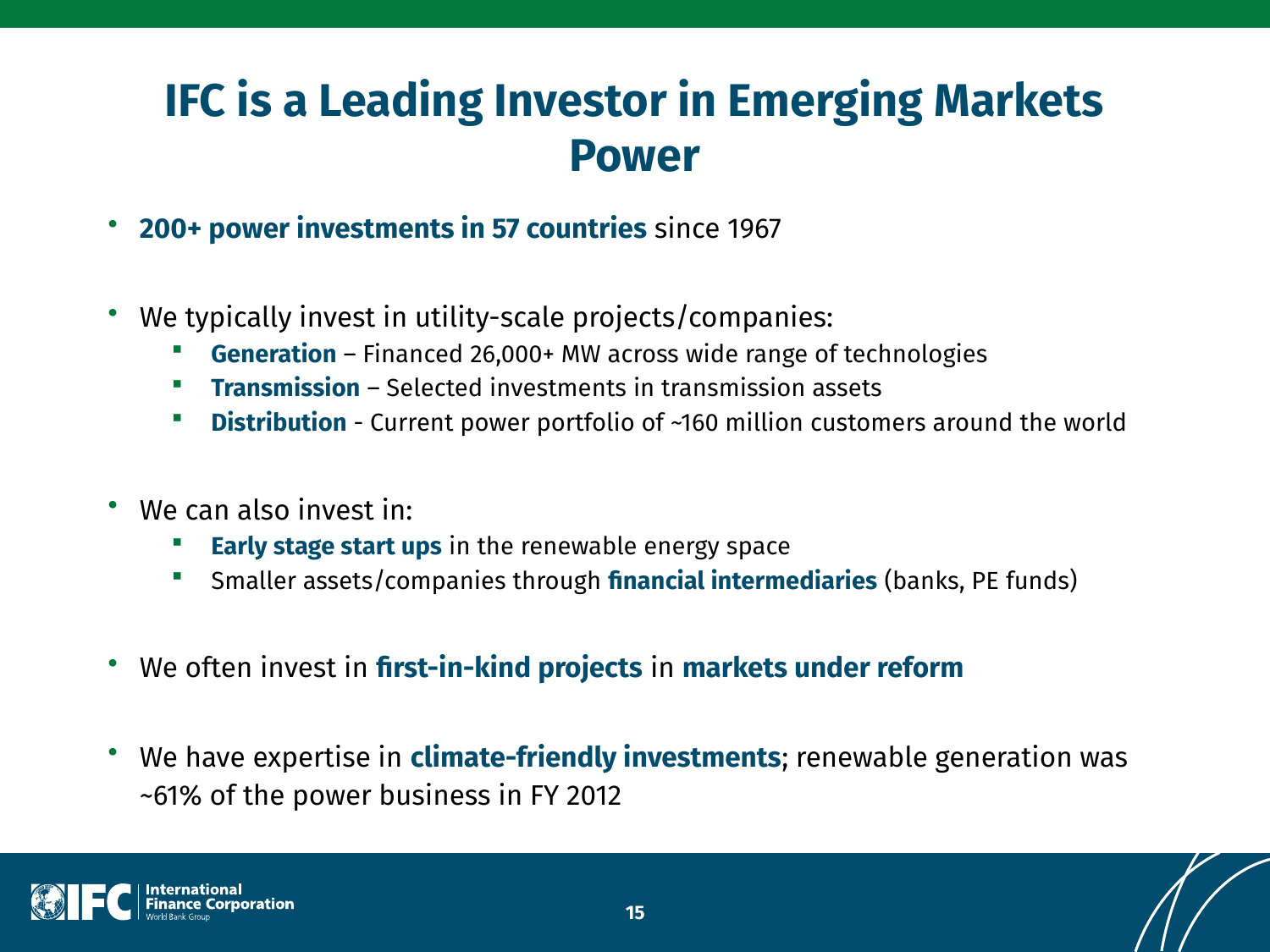

# IFC is a Leading Investor in Emerging Markets Power
200+ power investments in 57 countries since 1967

We typically invest in utility-scale projects/companies:
Generation – Financed 26,000+ MW across wide range of technologies
Transmission – Selected investments in transmission assets
Distribution - Current power portfolio of ~160 million customers around the world

We can also invest in:
Early stage start ups in the renewable energy space
Smaller assets/companies through financial intermediaries (banks, PE funds)

We often invest in first-in-kind projects in markets under reform

We have expertise in climate-friendly investments; renewable generation was ~61% of the power business in FY 2012

15